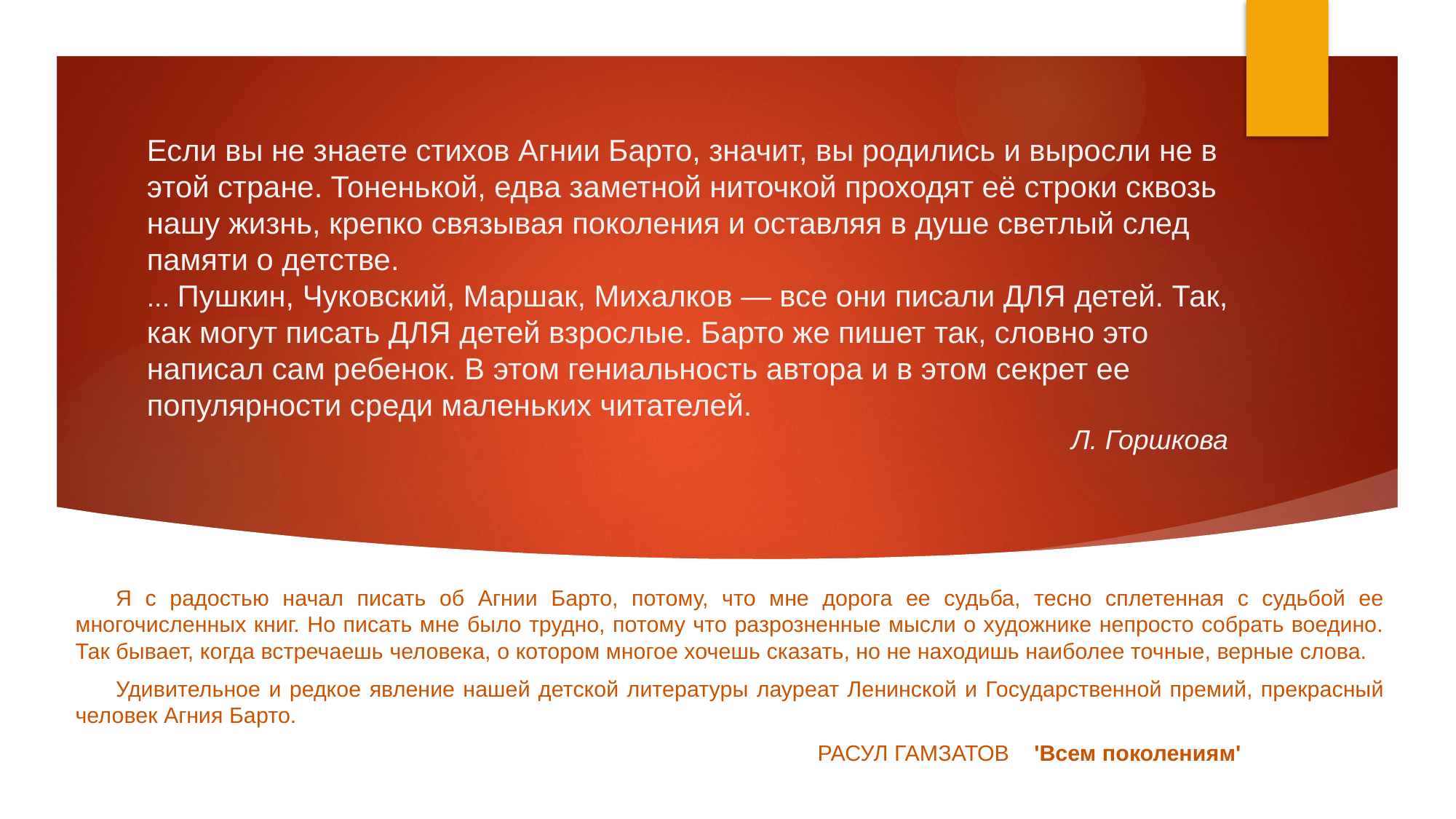

# Если вы не знаете стихов Агнии Барто, значит, вы родились и выросли не в этой стране. Тоненькой, едва заметной ниточкой проходят её строки сквозь нашу жизнь, крепко связывая поколения и оставляя в душе светлый след памяти о детстве.
... Пушкин, Чуковский, Маршак, Михалков — все они писали ДЛЯ детей. Так, как могут писать ДЛЯ детей взрослые. Барто же пишет так, словно это написал сам ребенок. В этом гениальность автора и в этом секрет ее популярности среди маленьких читателей.
                                                                                                                         Л. Горшкова
Я с радостью начал писать об Агнии Барто, потому, что мне дорога ее судьба, тесно сплетенная с судьбой ее многочисленных книг. Но писать мне было трудно, потому что разрозненные мысли о художнике непросто собрать воедино. Так бывает, когда встречаешь человека, о котором многое хочешь сказать, но не находишь наиболее точные, верные слова.
Удивительное и редкое явление нашей детской литературы лауреат Ленинской и Государственной премий, прекрасный человек Агния Барто.
                                                                                                                        РАСУЛ ГАМЗАТОВ    'Всем поколениям'